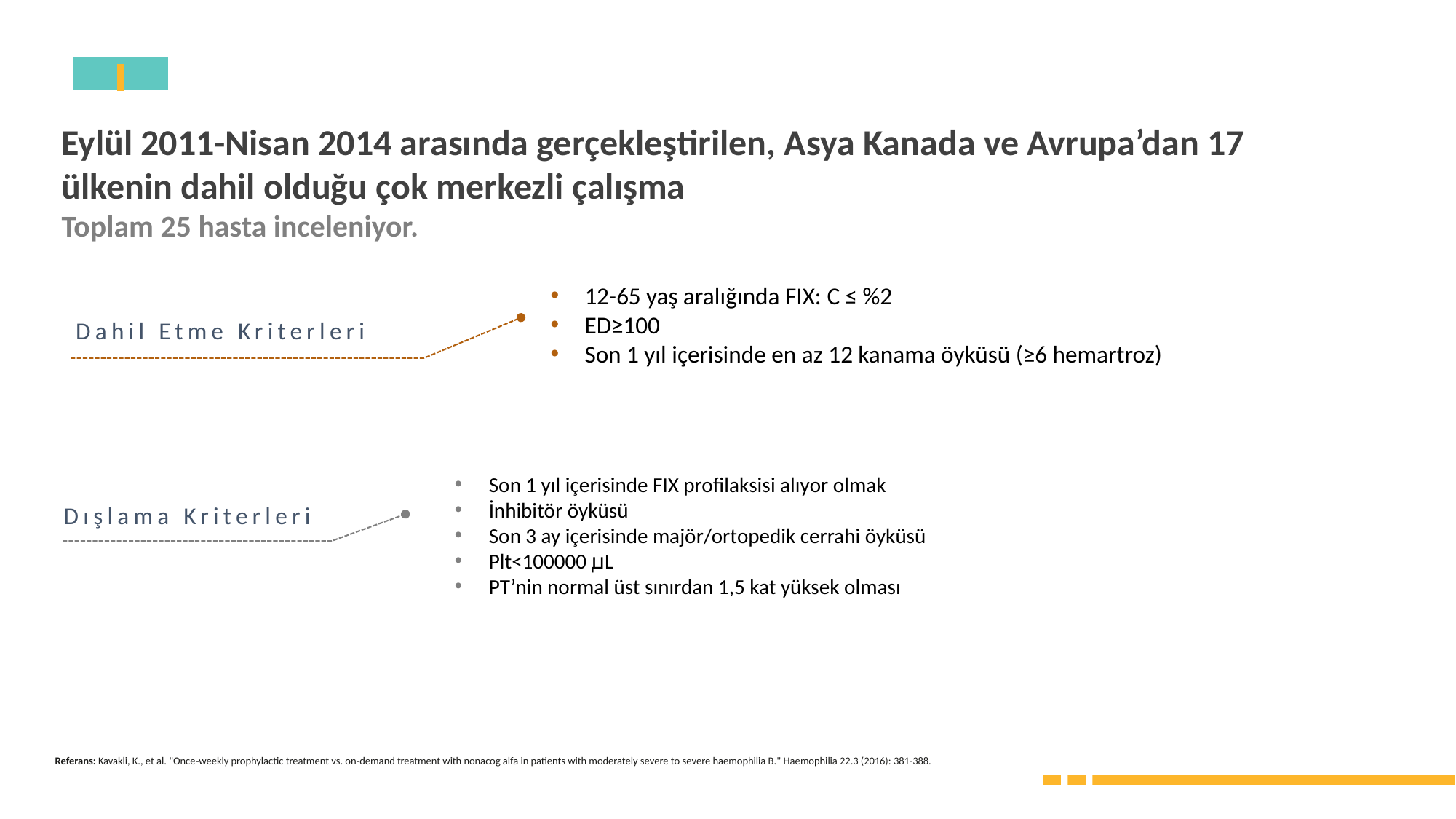

Eylül 2011-Nisan 2014 arasında gerçekleştirilen, Asya Kanada ve Avrupa’dan 17 ülkenin dahil olduğu çok merkezli çalışma
Toplam 25 hasta inceleniyor.
12-65 yaş aralığında FIX: C ≤ %2
ED≥100
Son 1 yıl içerisinde en az 12 kanama öyküsü (≥6 hemartroz)
Dahil Etme Kriterleri

Son 1 yıl içerisinde FIX profilaksisi alıyor olmak
İnhibitör öyküsü
Son 3 ay içerisinde majör/ortopedik cerrahi öyküsü
Plt<100000 ꙡL
PT’nin normal üst sınırdan 1,5 kat yüksek olması
Dışlama Kriterleri

Referans: Kavakli, K., et al. "Once‐weekly prophylactic treatment vs. on‐demand treatment with nonacog alfa in patients with moderately severe to severe haemophilia B." Haemophilia 22.3 (2016): 381-388.